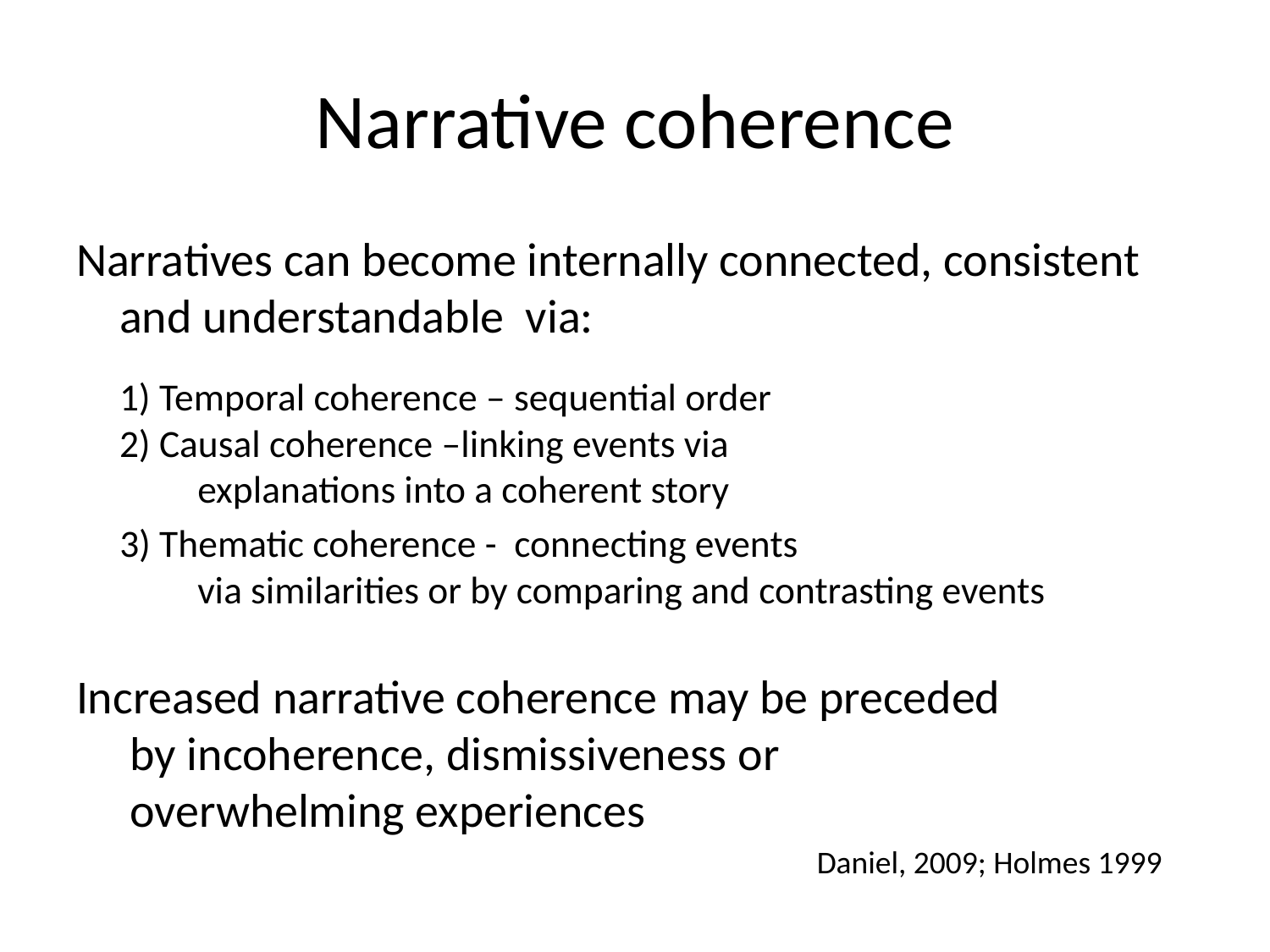

# Narrative coherence
Narratives can become internally connected, consistent and understandable  via:
1) Temporal coherence – sequential order
2) Causal coherence –linking events via
         explanations into a coherent story
     3) Thematic coherence -  connecting events
         via similarities or by comparing and contrasting events

Increased narrative coherence may be preceded
 by incoherence, dismissiveness or
 overwhelming experiences
Daniel, 2009; Holmes 1999